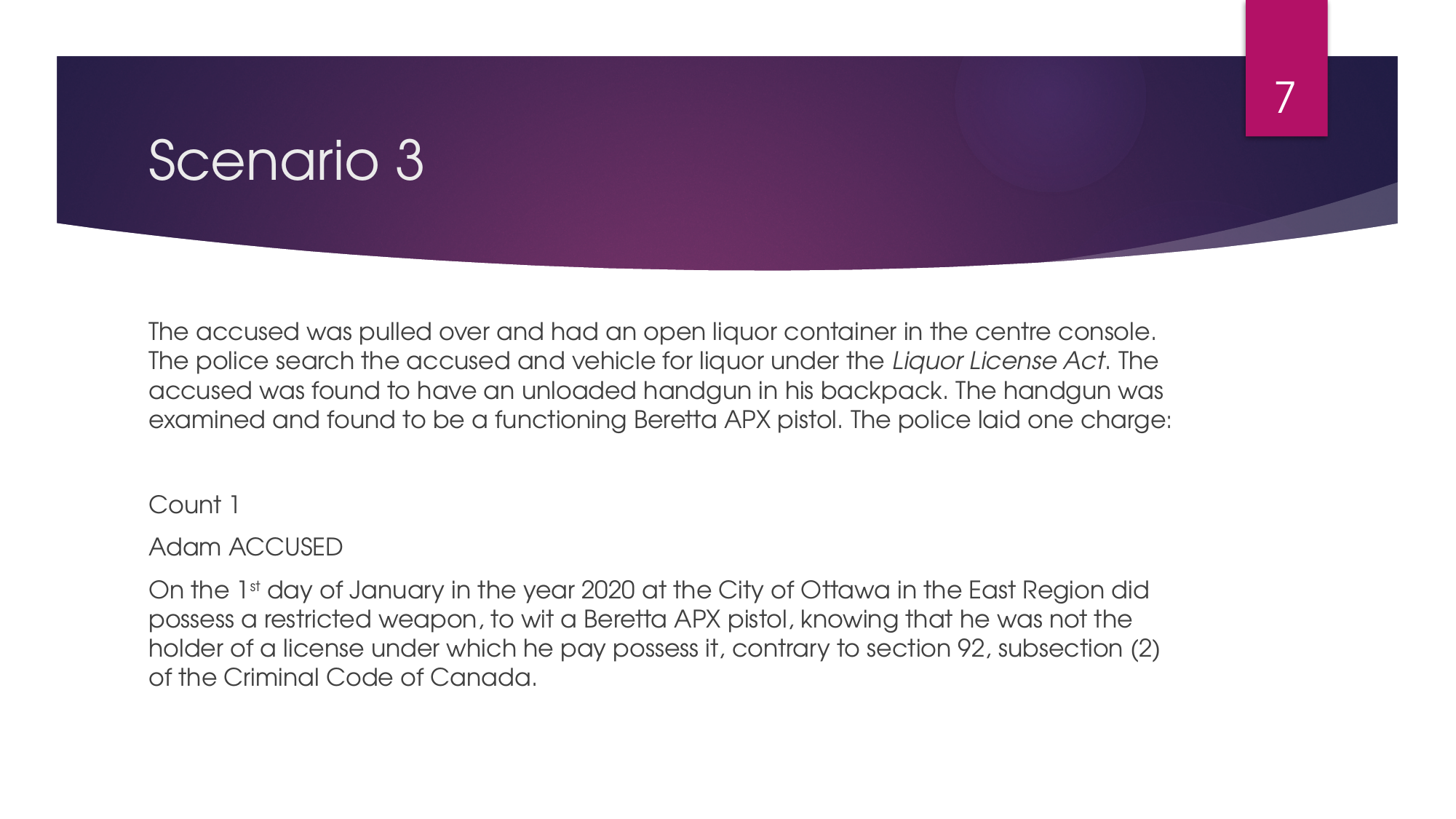

7
# Scenario 3
The accused was pulled over and had an open liquor container in the centre console. The police search the accused and vehicle for liquor under the Liquor License Act. The accused was found to have an unloaded handgun in his backpack. The handgun was examined and found to be a functioning Beretta APX pistol. The police laid one charge:

Count 1
Adam ACCUSED
On the 1st day of January in the year 2020 at the City of Ottawa in the East Region did possess a restricted weapon, to wit a Beretta APX pistol, knowing that he was not the holder of a license under which he pay possess it, contrary to section 92, subsection (2) of the Criminal Code of Canada.